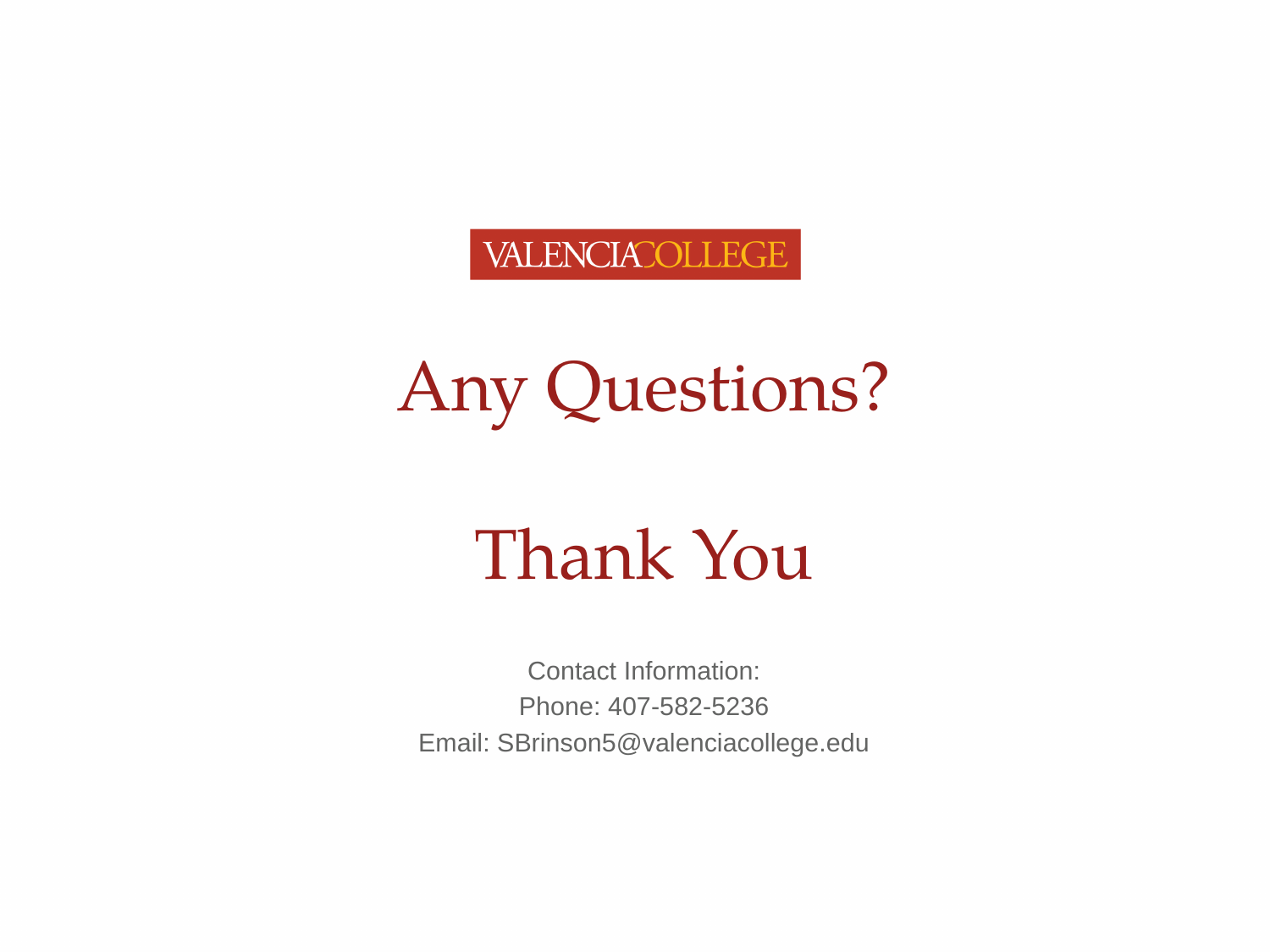

# Any Questions? Thank You
Contact Information:
Phone: 407-582-5236
Email: SBrinson5@valenciacollege.edu